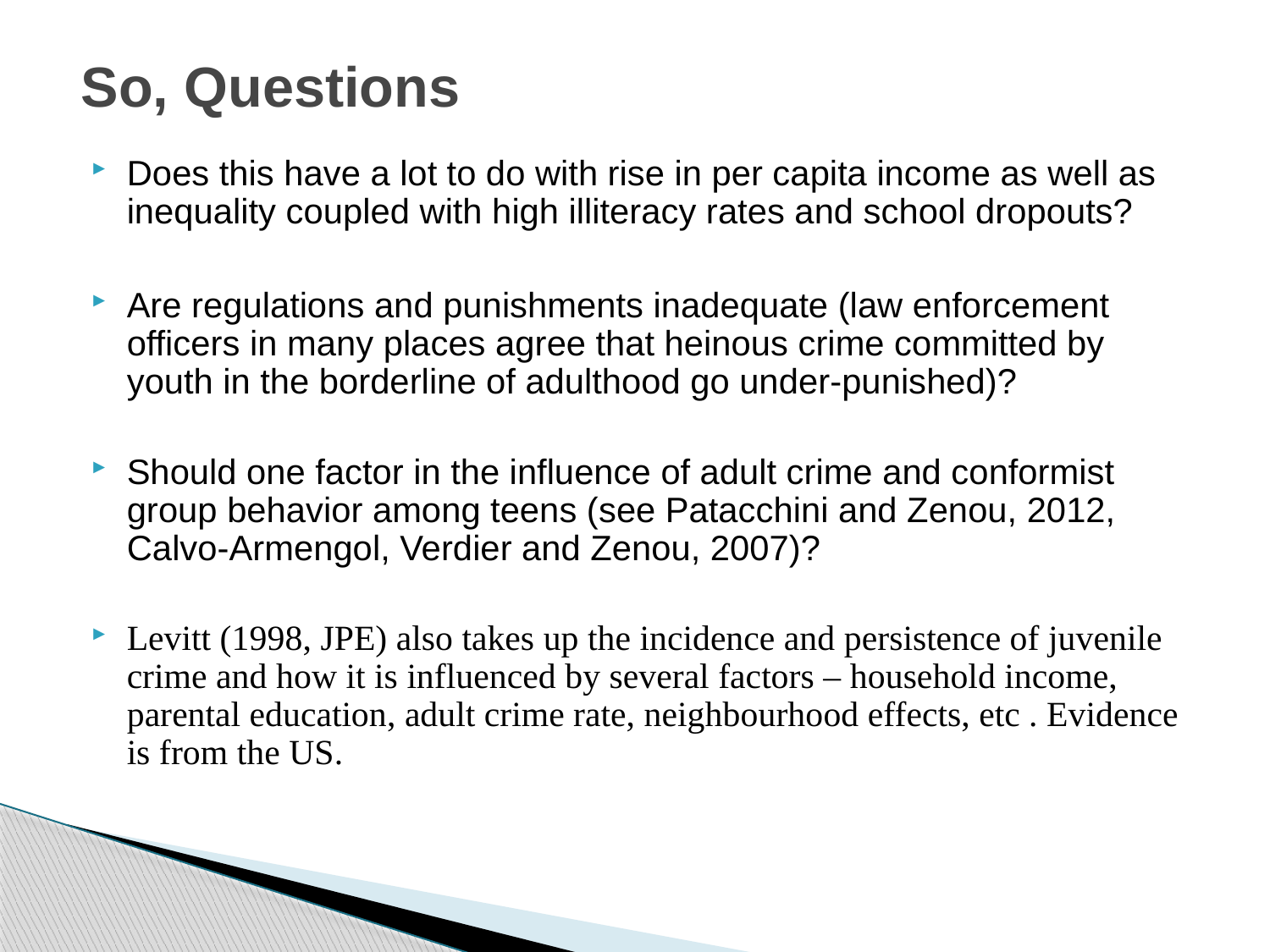

# So, Questions
Does this have a lot to do with rise in per capita income as well as inequality coupled with high illiteracy rates and school dropouts?

Are regulations and punishments inadequate (law enforcement officers in many places agree that heinous crime committed by youth in the borderline of adulthood go under-punished)?

Should one factor in the influence of adult crime and conformist group behavior among teens (see Patacchini and Zenou, 2012, Calvo-Armengol, Verdier and Zenou, 2007)?

Levitt (1998, JPE) also takes up the incidence and persistence of juvenile crime and how it is influenced by several factors – household income, parental education, adult crime rate, neighbourhood effects, etc . Evidence is from the US.